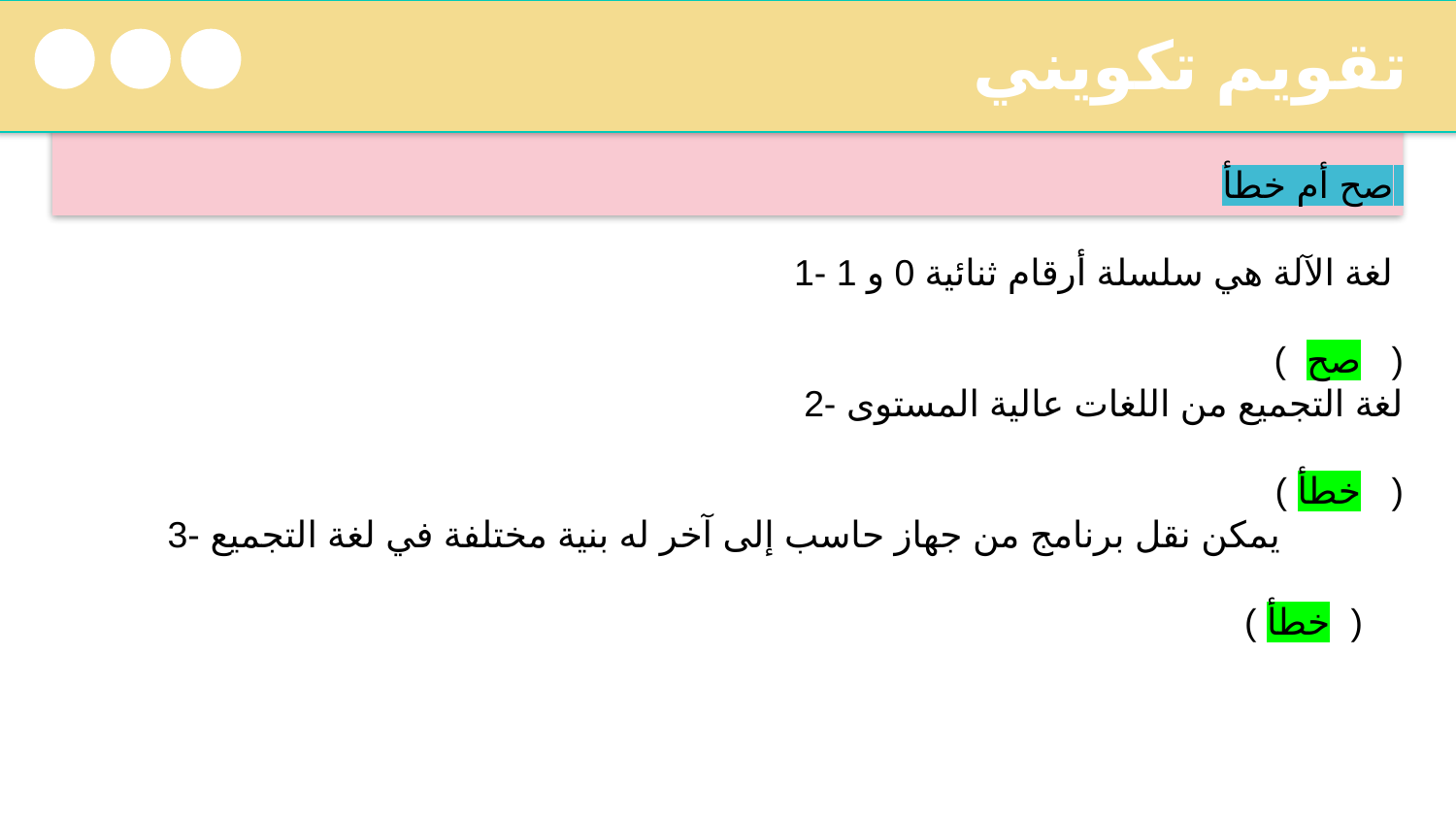

تقويم تكويني

 صح أم خطأ

1- لغة الآلة هي سلسلة أرقام ثنائية 0 و 1
                                                                                                                                                 (  صح   )
2- لغة التجميع من اللغات عالية المستوى
                                                                                                                                                  ( خطأ   )
3- يمكن نقل برنامج من جهاز حاسب إلى آخر له بنية مختلفة في لغة التجميع
                                                                                                                                                 ( خطأ  )